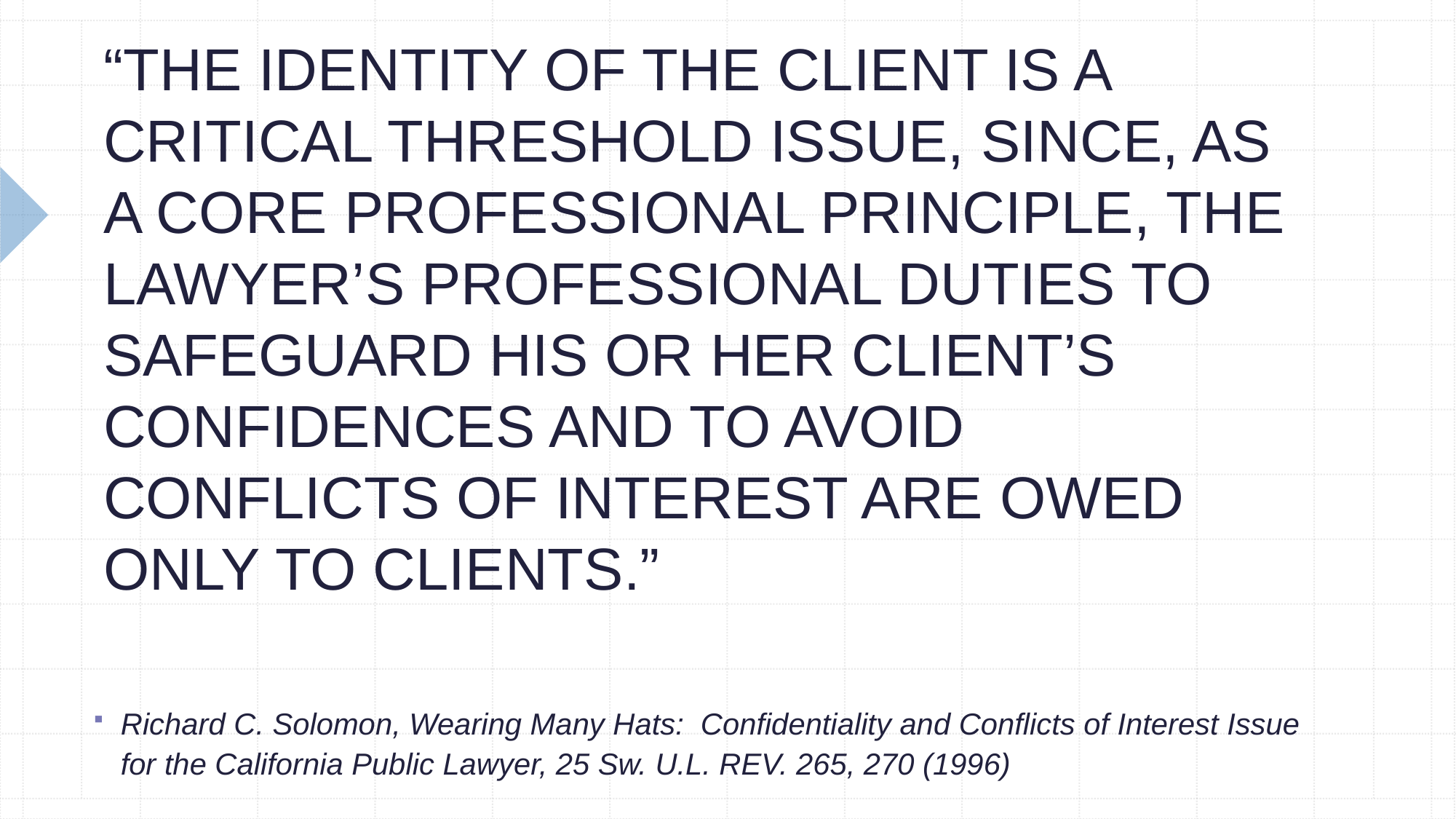

# “THE IDENTITY OF THE CLIENT IS A CRITICAL THRESHOLD ISSUE, SINCE, AS A CORE PROFESSIONAL PRINCIPLE, THE LAWYER’S PROFESSIONAL DUTIES TO SAFEGUARD HIS OR HER CLIENT’S CONFIDENCES AND TO AVOID CONFLICTS OF INTEREST ARE OWED ONLY TO CLIENTS.”
Richard C. Solomon, Wearing Many Hats:  Confidentiality and Conflicts of Interest Issue for the California Public Lawyer, 25 Sw. U.L. REV. 265, 270 (1996)